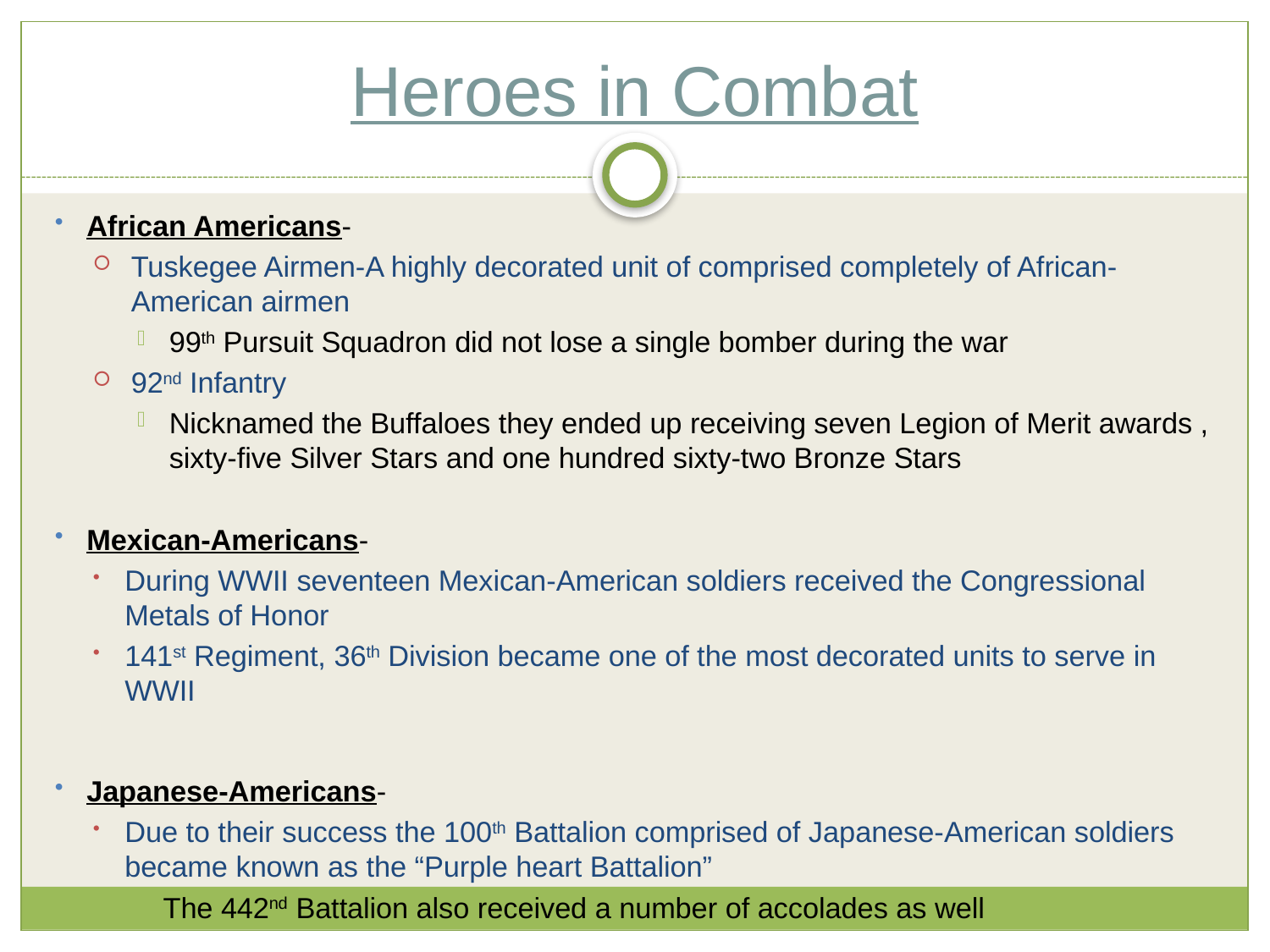

# Heroes in Combat
African Americans-
Tuskegee Airmen-A highly decorated unit of comprised completely of African-American airmen
99th Pursuit Squadron did not lose a single bomber during the war
92nd Infantry
Nicknamed the Buffaloes they ended up receiving seven Legion of Merit awards , sixty-five Silver Stars and one hundred sixty-two Bronze Stars

Mexican-Americans-
During WWII seventeen Mexican-American soldiers received the Congressional Metals of Honor
141st Regiment, 36th Division became one of the most decorated units to serve in WWII

Japanese-Americans-
Due to their success the 100th Battalion comprised of Japanese-American soldiers became known as the “Purple heart Battalion”
The 442nd Battalion also received a number of accolades as well